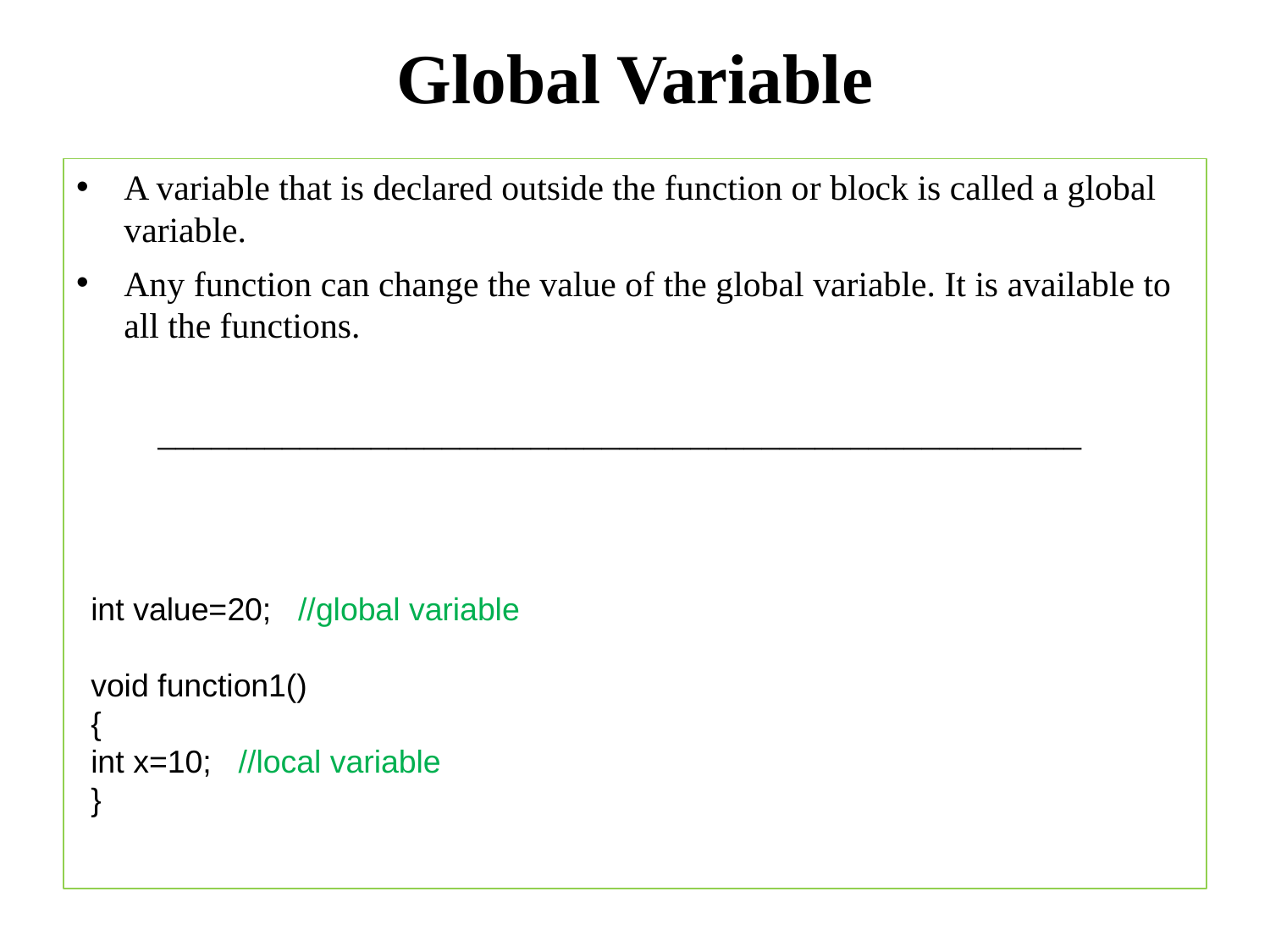

# Global Variable
A variable that is declared outside the function or block is called a global variable.
Any function can change the value of the global variable. It is available to all the functions.

      ____________________________________________________
int value=20;   //global variable

void function1()
{
int x=10;   //local variable
}